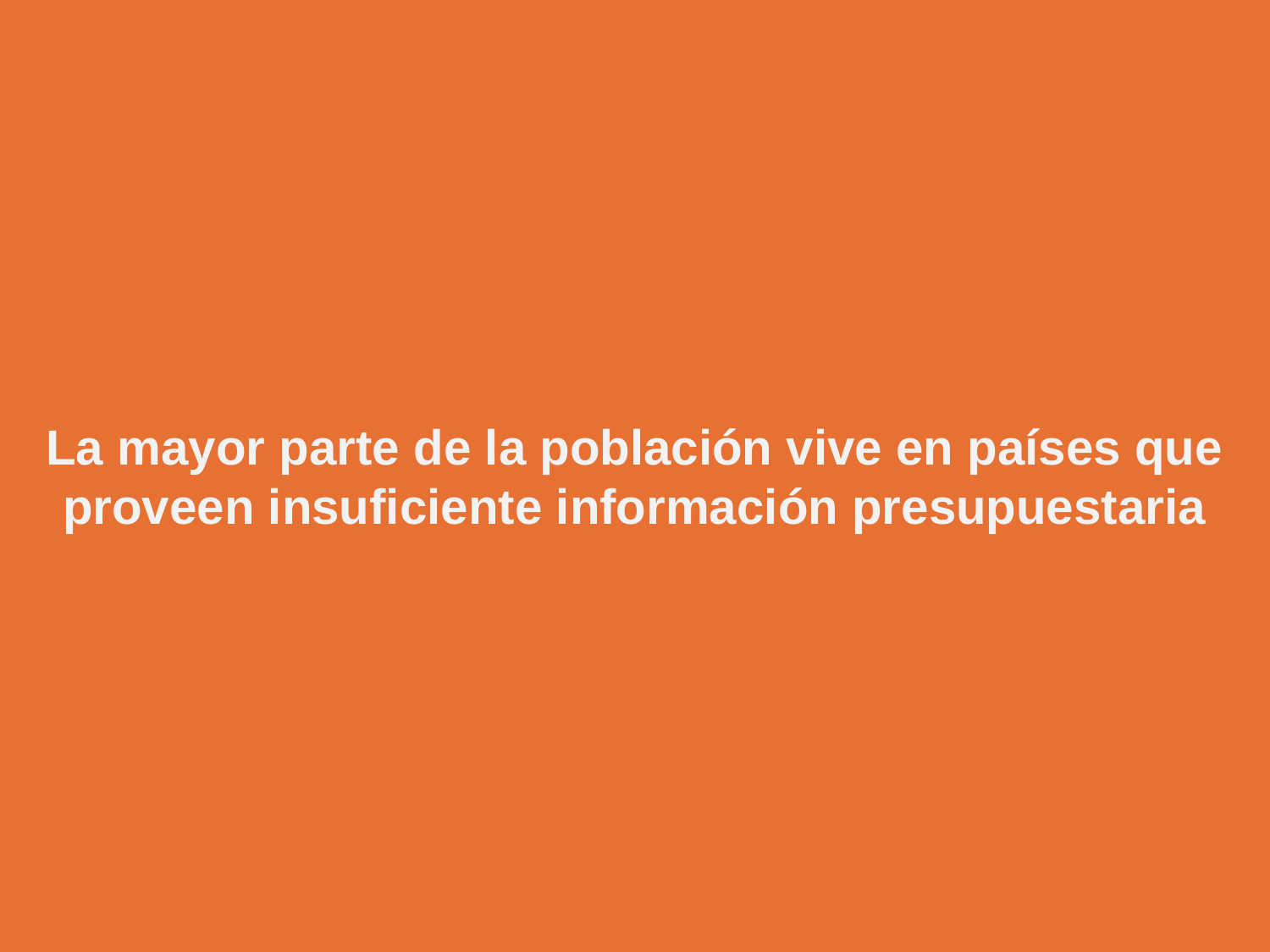

La mayor parte de la población vive en países que proveen insuficiente información presupuestaria